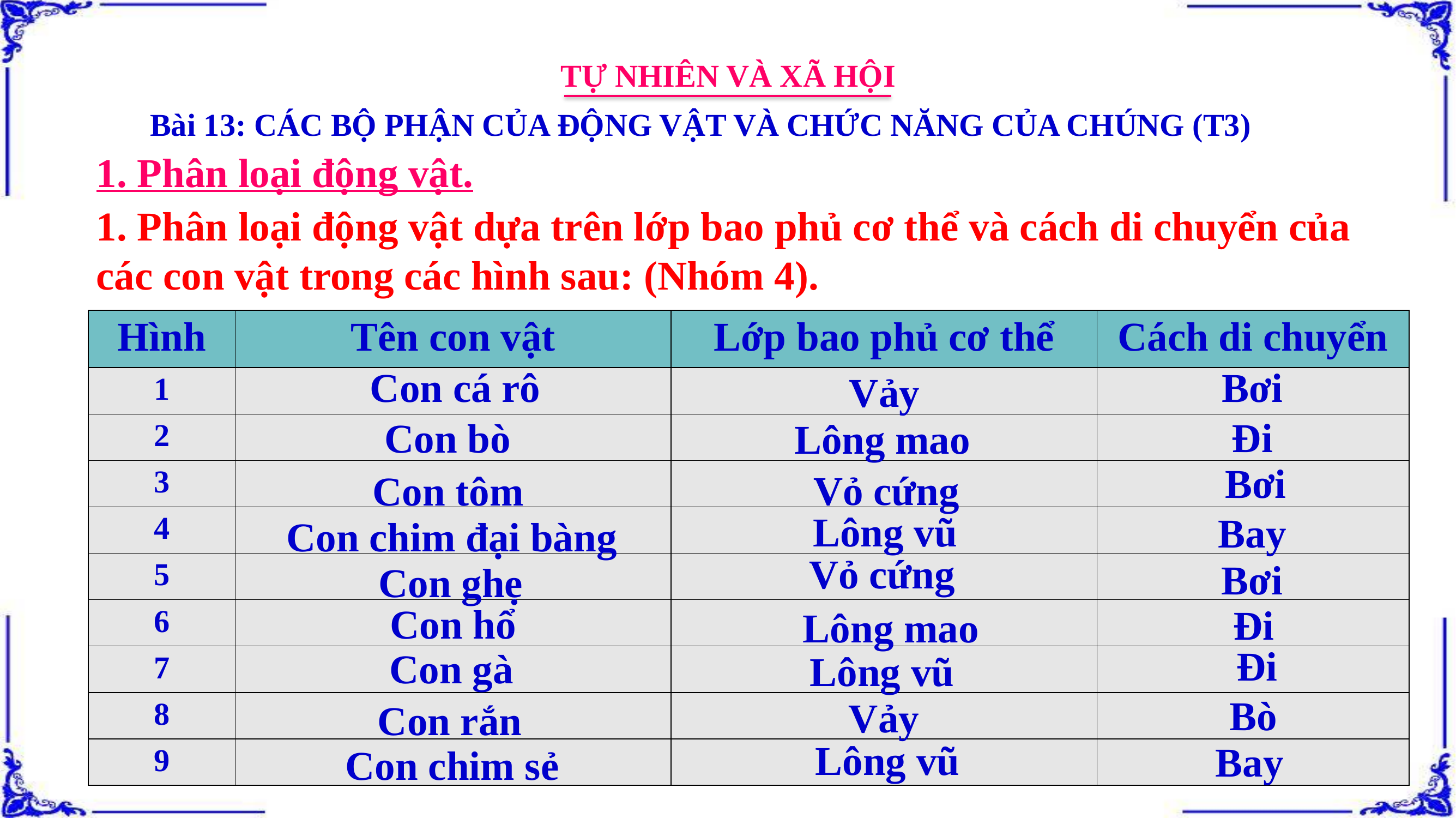

TỰ NHIÊN VÀ XÃ HỘI
Bài 13: CÁC BỘ PHẬN CỦA ĐỘNG VẬT VÀ CHỨC NĂNG CỦA CHÚNG (T3)
1. Phân loại động vật.
1. Phân loại động vật dựa trên lớp bao phủ cơ thể và cách di chuyển của các con vật trong các hình sau: (Nhóm 4).
| Hình | Tên con vật | Lớp bao phủ cơ thể | Cách di chuyển |
| --- | --- | --- | --- |
| 1 |  |  |  |
| 2 |  |  |  |
| 3 |  |  |  |
| 4 |  |  |  |
| 5 |  |  |  |
| 6 |  |  |  |
| 7 |  |  |  |
| 8 |  |  |  |
| 9 |  |  |  |
Con cá rô
Bơi
Vảy
Đi
Con bò
Lông mao
Bơi
Vỏ cứng
Con tôm
Lông vũ
Bay
Con chim đại bàng
Vỏ cứng
Bơi
Con ghẹ
Con hổ
Đi
Lông mao
Đi
Con gà
Lông vũ
Bò
Vảy
Con rắn
Lông vũ
Bay
Con chim sẻ